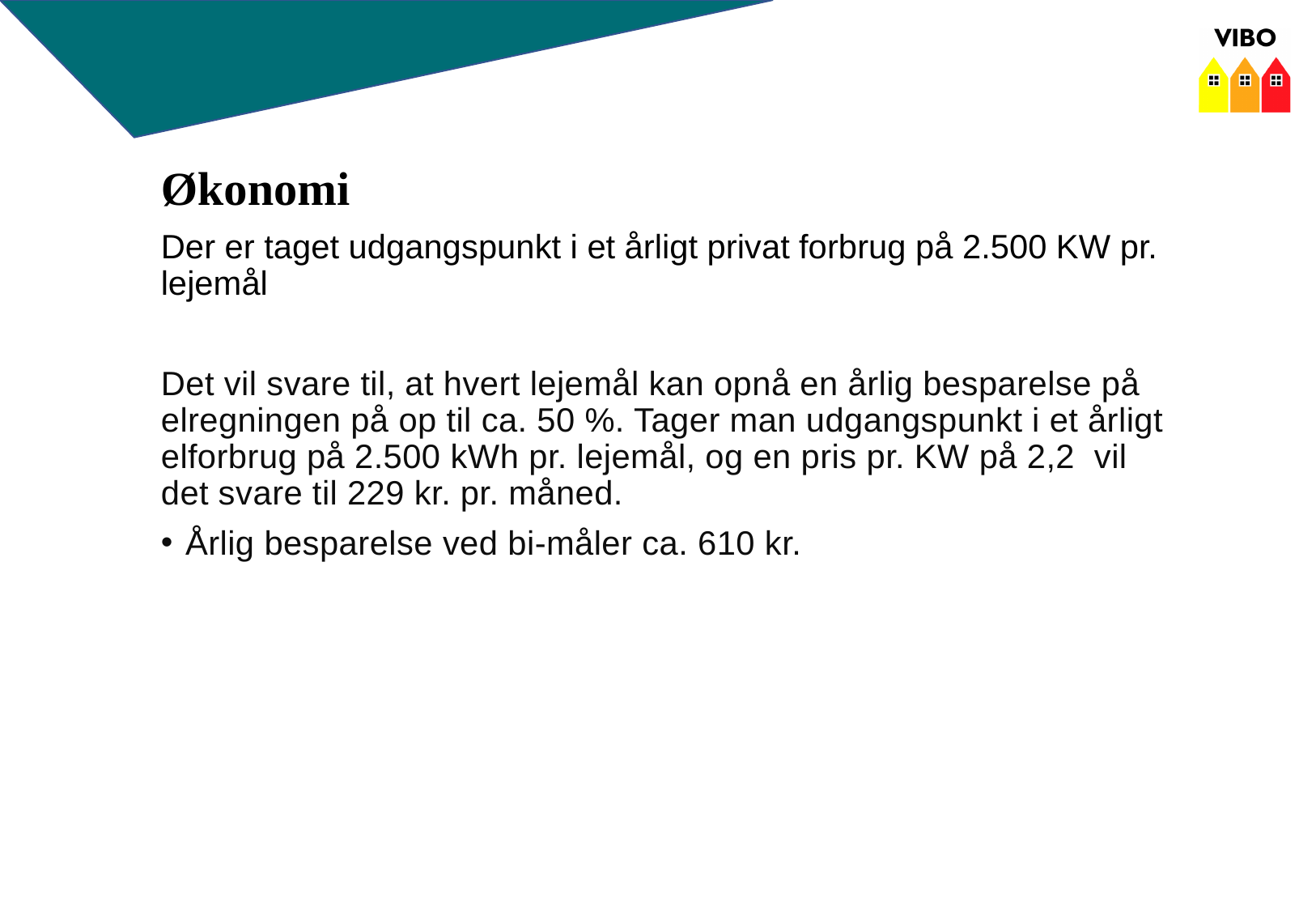

#
Økonomi
Der er taget udgangspunkt i et årligt privat forbrug på 2.500 KW pr. lejemål

Det vil svare til, at hvert lejemål kan opnå en årlig besparelse på elregningen på op til ca. 50 %. Tager man udgangspunkt i et årligt elforbrug på 2.500 kWh pr. lejemål, og en pris pr. KW på 2,2  vil det svare til 229 kr. pr. måned.
Årlig besparelse ved bi-måler ca. 610 kr.